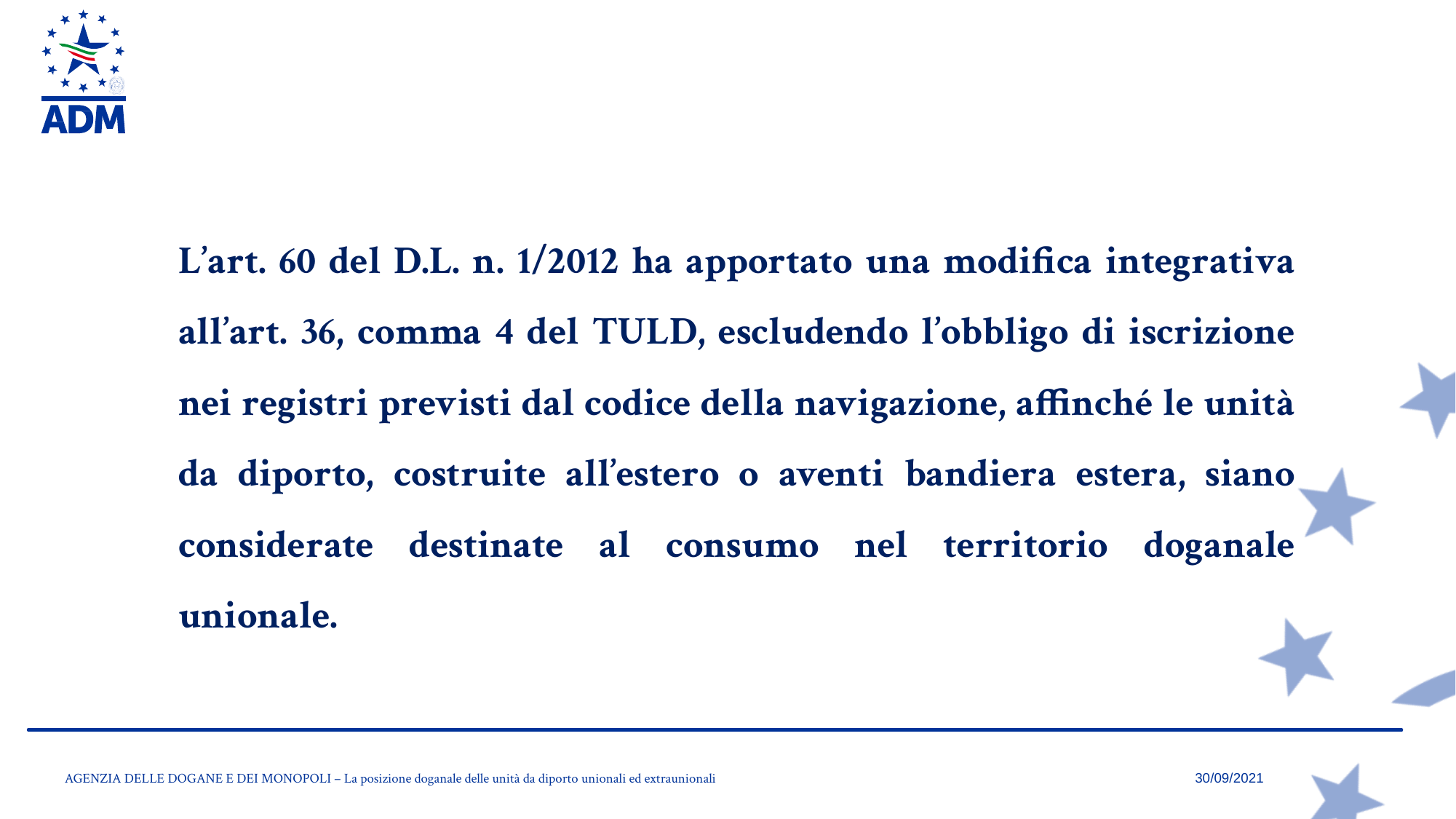

L’art. 60 del D.L. n. 1/2012 ha apportato una modifica integrativa all’art. 36, comma 4 del TULD, escludendo l’obbligo di iscrizione nei registri previsti dal codice della navigazione, affinché le unità da diporto, costruite all’estero o aventi bandiera estera, siano considerate destinate al consumo nel territorio doganale unionale.
AGENZIA DELLE DOGANE E DEI MONOPOLI – La posizione doganale delle unità da diporto unionali ed extraunionali
30/09/2021